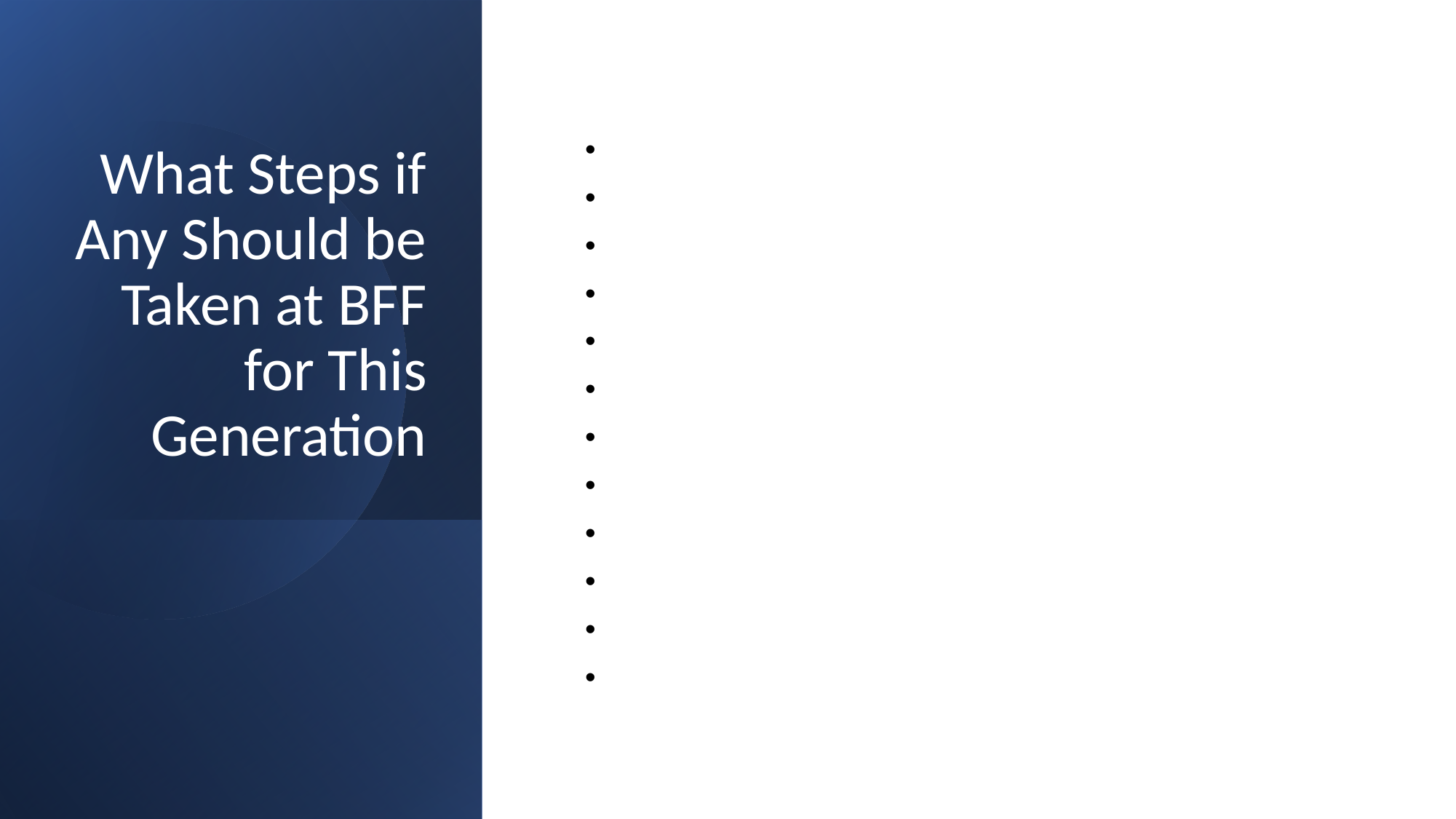

# What Steps if Any Should be Taken at BFF for This Generation